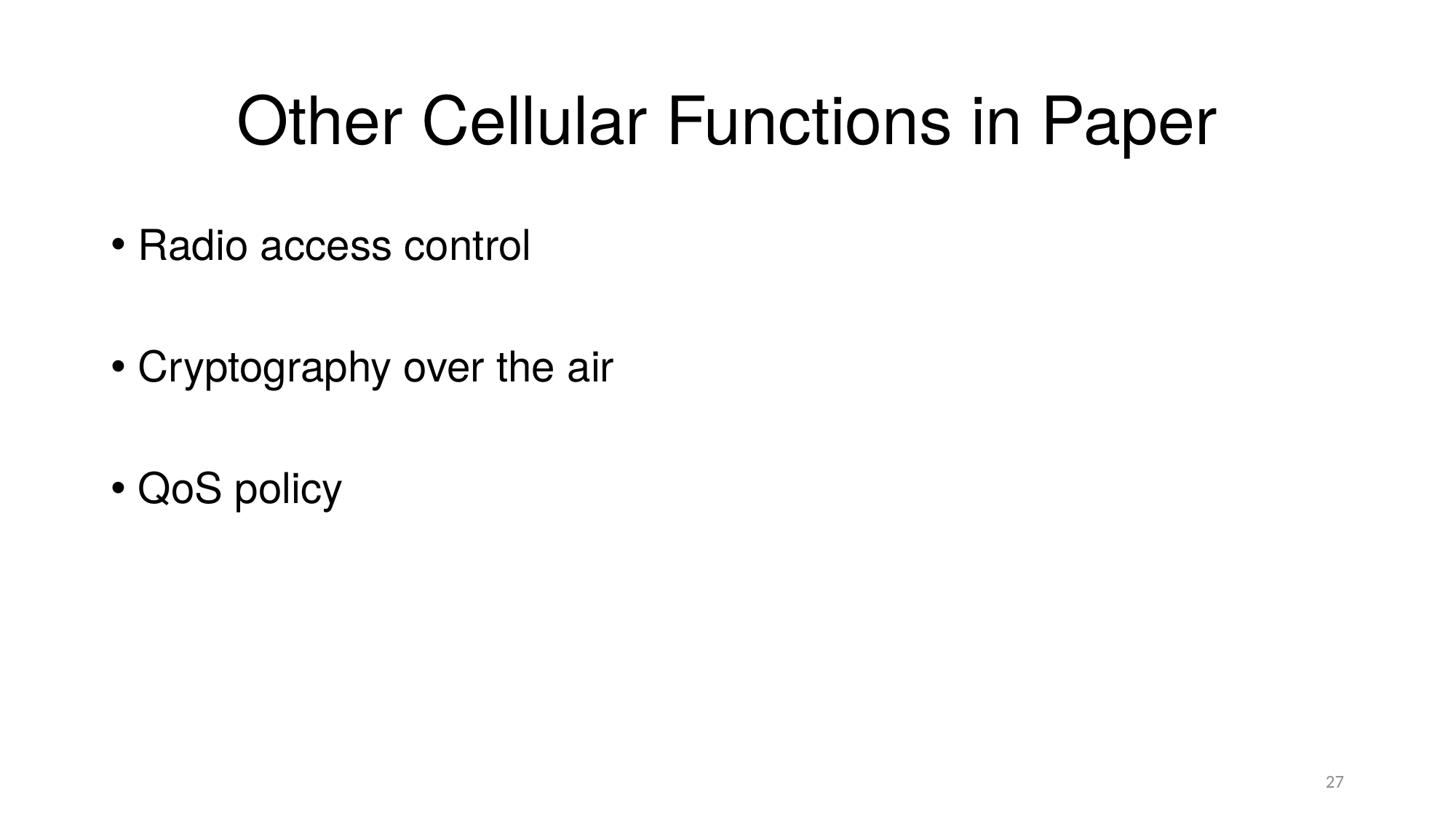

# Other Cellular Functions in Paper
Radio access control

Cryptography over the air

QoS policy

27